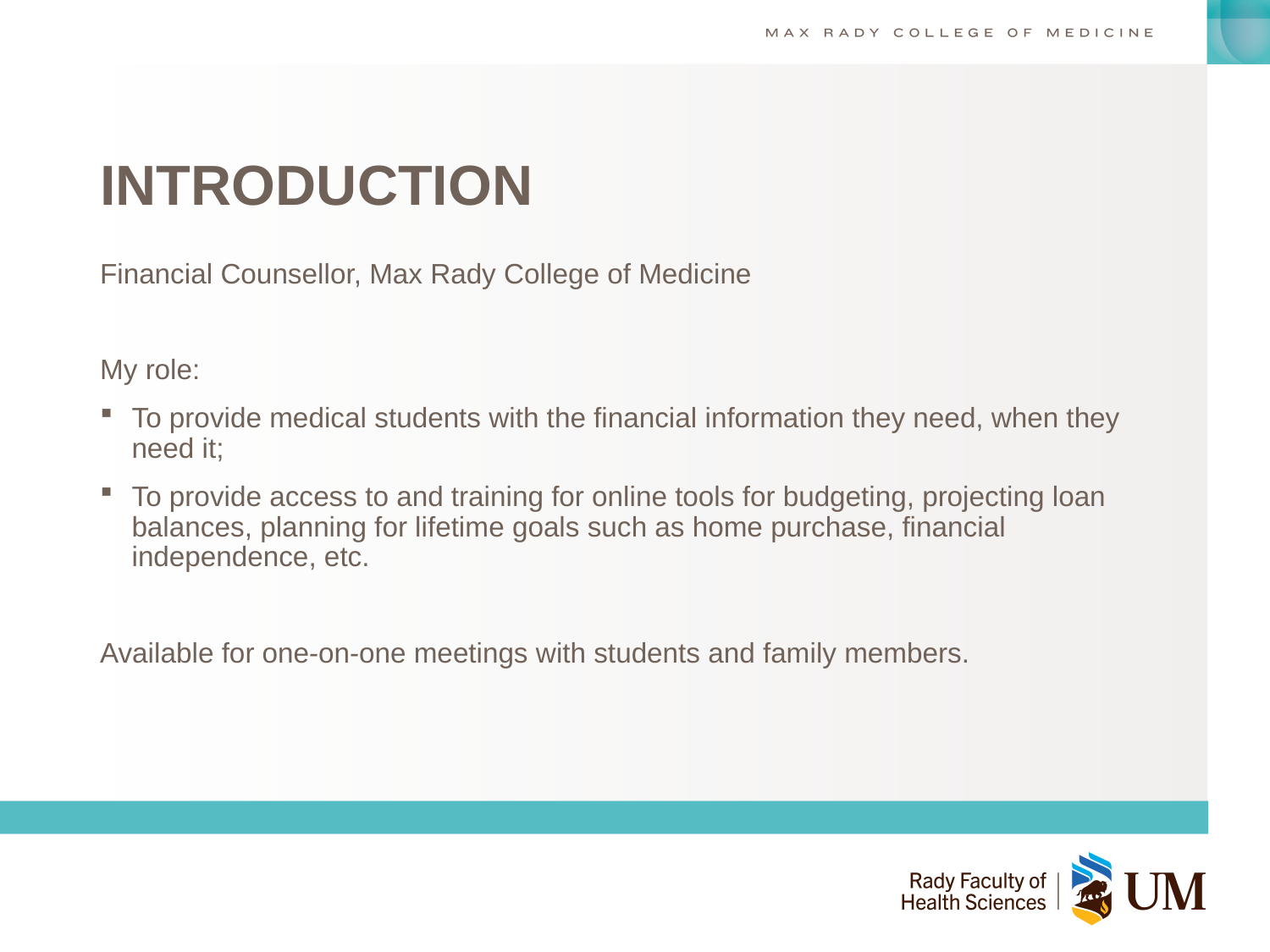

# INTRODUCTION
Financial Counsellor, Max Rady College of Medicine

My role:
To provide medical students with the financial information they need, when they need it;
To provide access to and training for online tools for budgeting, projecting loan balances, planning for lifetime goals such as home purchase, financial independence, etc.

Available for one-on-one meetings with students and family members.